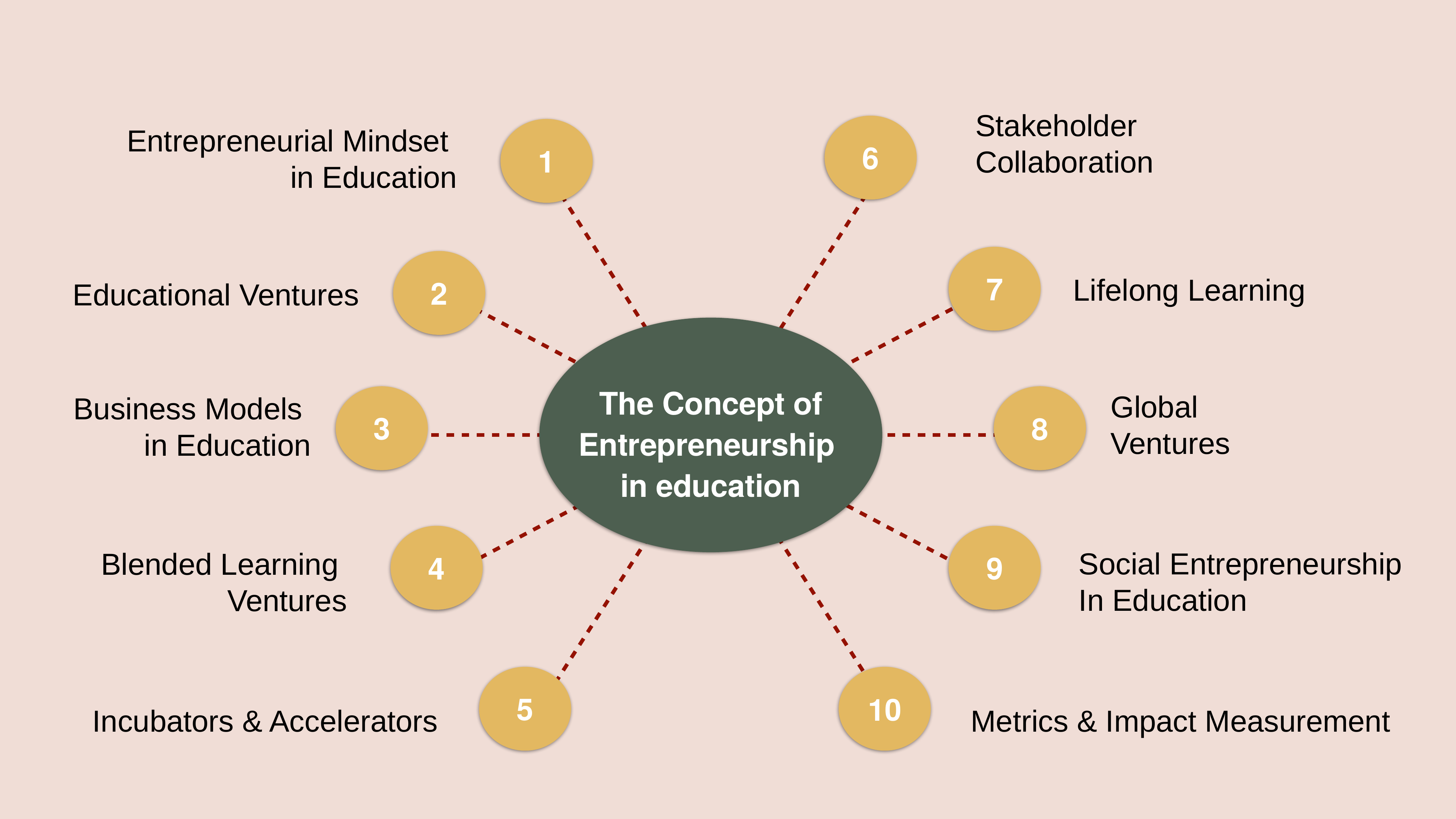

Stakeholder
Collaboration

6

Entrepreneurial Mindset
in Education

1

7
Lifelong Learning

2
Educational Ventures

The Concept of Entrepreneurship
in education
Global Ventures

8

Business Models
in Education

3

4
Blended Learning
Ventures

5
Incubators & Accelerators

9
Social Entrepreneurship
In Education

10
Metrics & Impact Measurement